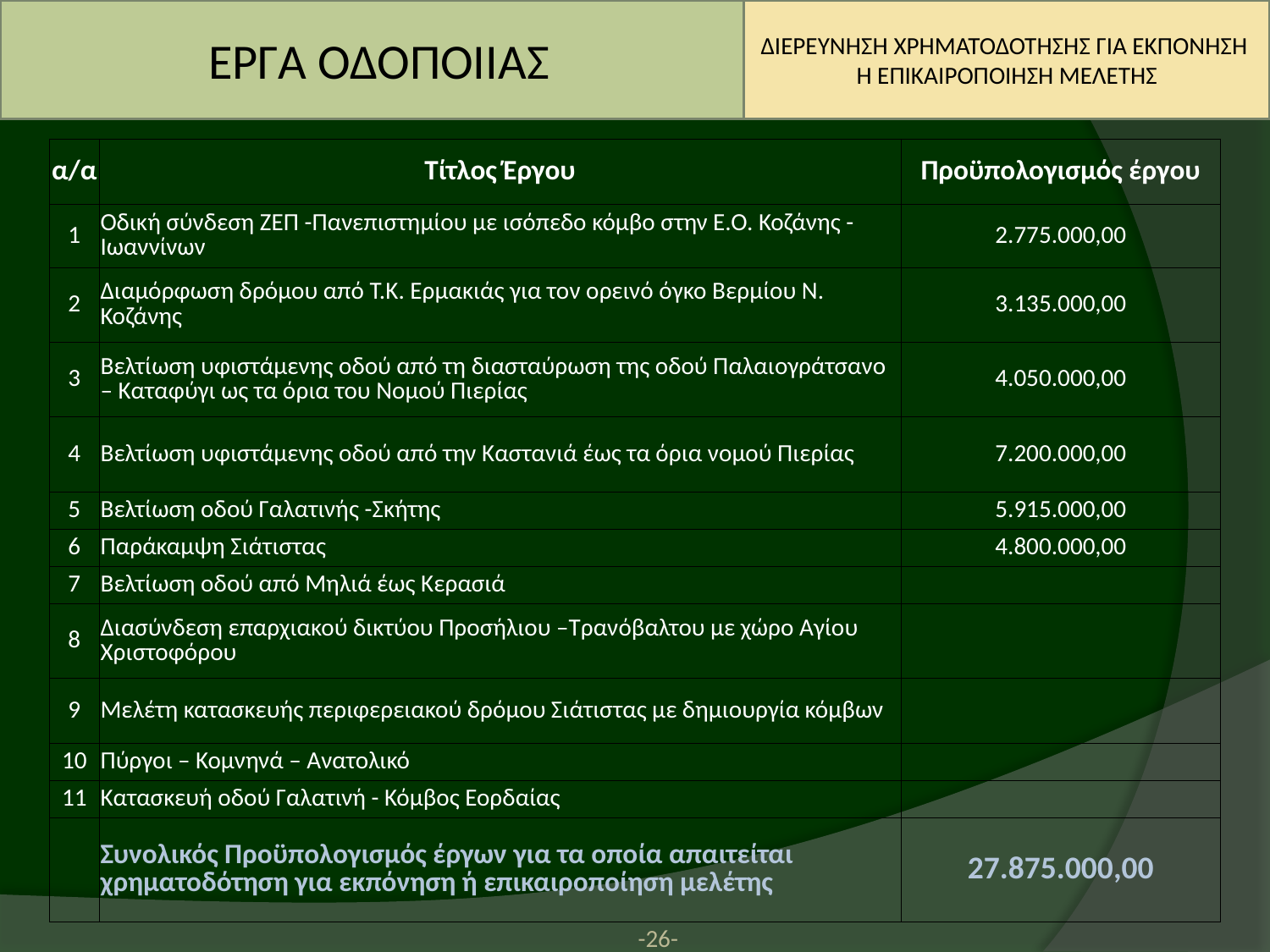

ΕΡΓΑ ΟΔΟΠΟΙΙΑΣ
ΔΙΕΡΕΥΝΗΣΗ ΧΡΗΜΑΤΟΔΟΤΗΣΗΣ ΓΙΑ ΕΚΠΟΝΗΣΗ  Η ΕΠΙΚΑΙΡΟΠΟΙΗΣΗ ΜΕΛΕΤΗΣ
| α/α | Τίτλος Έργου | Προϋπολογισμός έργου |
| --- | --- | --- |
| 1 | Οδική σύνδεση ΖΕΠ -Πανεπιστημίου με ισόπεδο κόμβο στην Ε.Ο. Κοζάνης -Ιωαννίνων | 2.775.000,00 |
| 2 | Διαμόρφωση δρόμου από Τ.Κ. Ερμακιάς για τον ορεινό όγκο Βερμίου Ν. Κοζάνης | 3.135.000,00 |
| 3 | Βελτίωση υφιστάμενης οδού από τη διασταύρωση της οδού Παλαιογράτσανο – Καταφύγι ως τα όρια του Νομού Πιερίας | 4.050.000,00 |
| 4 | Βελτίωση υφιστάμενης οδού από την Καστανιά έως τα όρια νομού Πιερίας | 7.200.000,00 |
| 5 | Βελτίωση οδού Γαλατινής -Σκήτης | 5.915.000,00 |
| 6 | Παράκαμψη Σιάτιστας | 4.800.000,00 |
| 7 | Βελτίωση οδού από Μηλιά έως Κερασιά |  |
| 8 | Διασύνδεση επαρχιακού δικτύου Προσήλιου –Τρανόβαλτου με χώρο Αγίου Χριστοφόρου |  |
| 9 | Μελέτη κατασκευής περιφερειακού δρόμου Σιάτιστας με δημιουργία κόμβων |  |
| 10 | Πύργοι – Κομνηνά – Ανατολικό |  |
| 11 | Κατασκευή οδού Γαλατινή - Κόμβος Εορδαίας |  |
|  | Συνολικός Προϋπολογισμός έργων για τα οποία απαιτείται χρηματοδότηση για εκπόνηση ή επικαιροποίηση μελέτης | 27.875.000,00 |
-26-